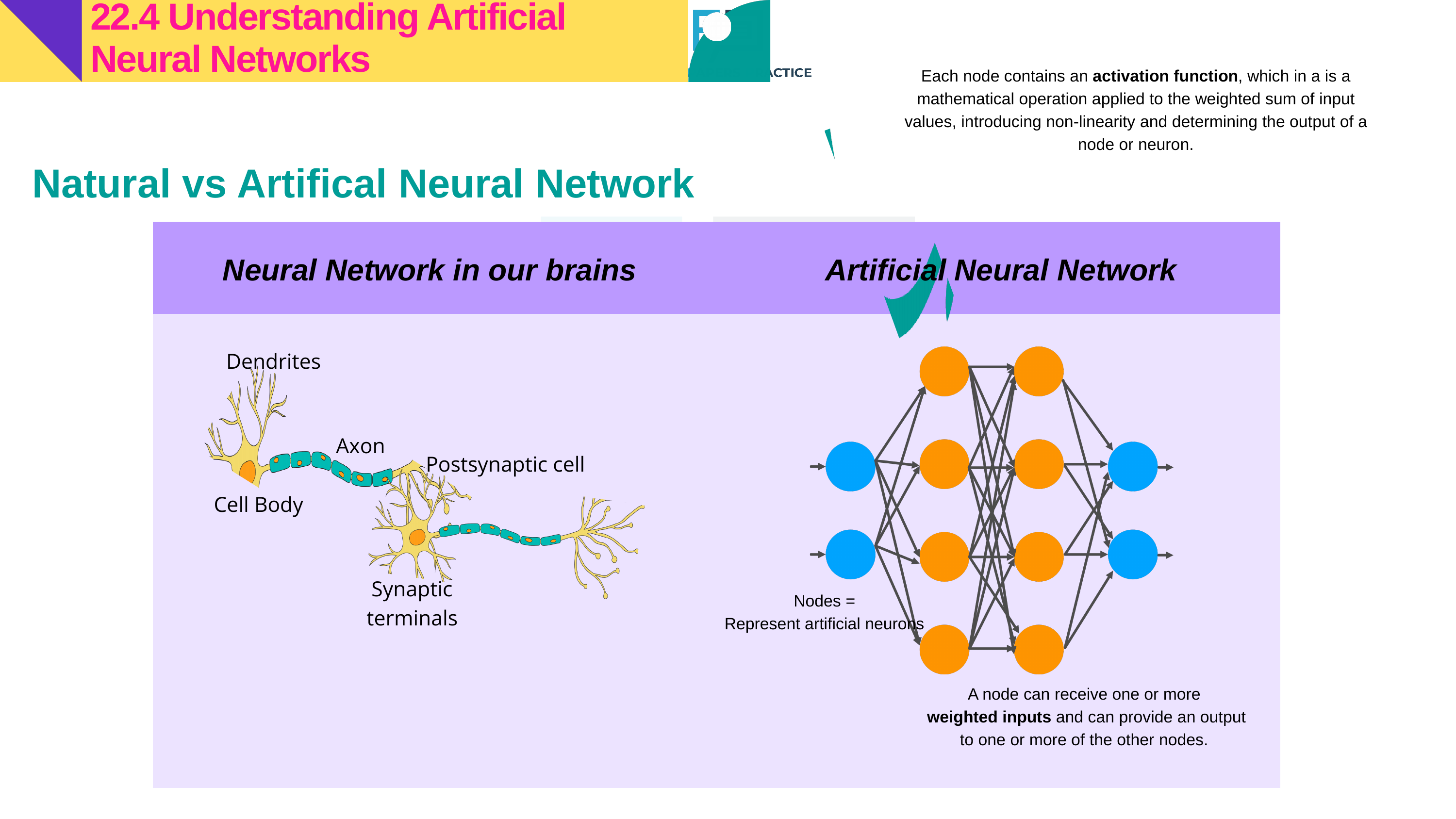

22.4 Understanding Artificial Neural Networks

Each node contains an activation function, which in a is a mathematical operation applied to the weighted sum of input values, introducing non-linearity and determining the output of a node or neuron.
Natural vs Artifical Neural Network

|  |  |
| --- | --- |
|  |  |
Neural Network in our brains
Artificial Neural Network
Dendrites

Axon
Postsynaptic cell

Cell Body
Synaptic terminals

Nodes =
Represent artificial neurons
A node can receive one or more
weighted inputs and can provide an output to one or more of the other nodes.